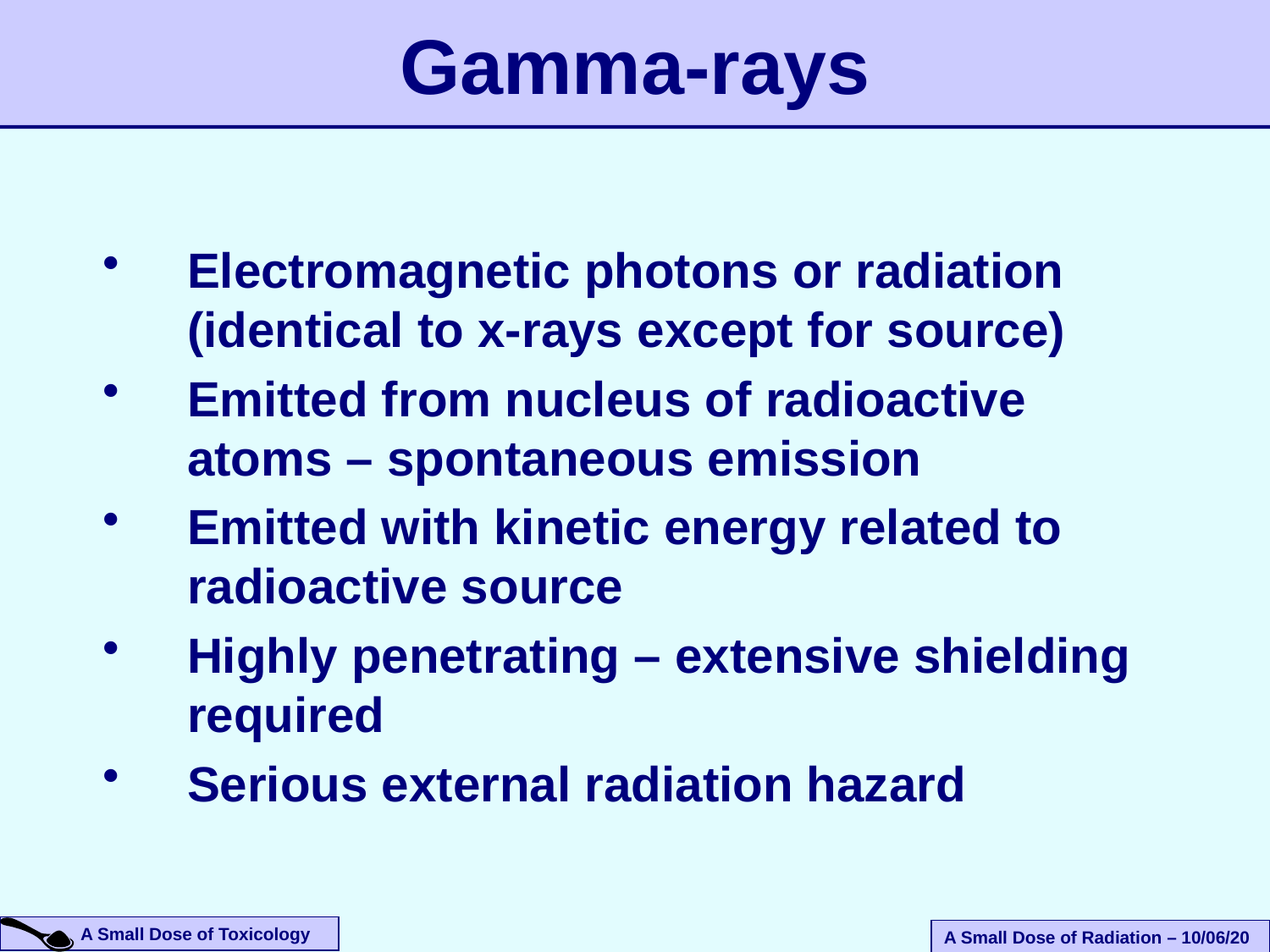

# Gamma-rays
Electromagnetic photons or radiation  (identical to x-rays except for source)
Emitted from nucleus of radioactive atoms – spontaneous emission
Emitted with kinetic energy related to radioactive source
Highly penetrating – extensive shielding required
Serious external radiation hazard